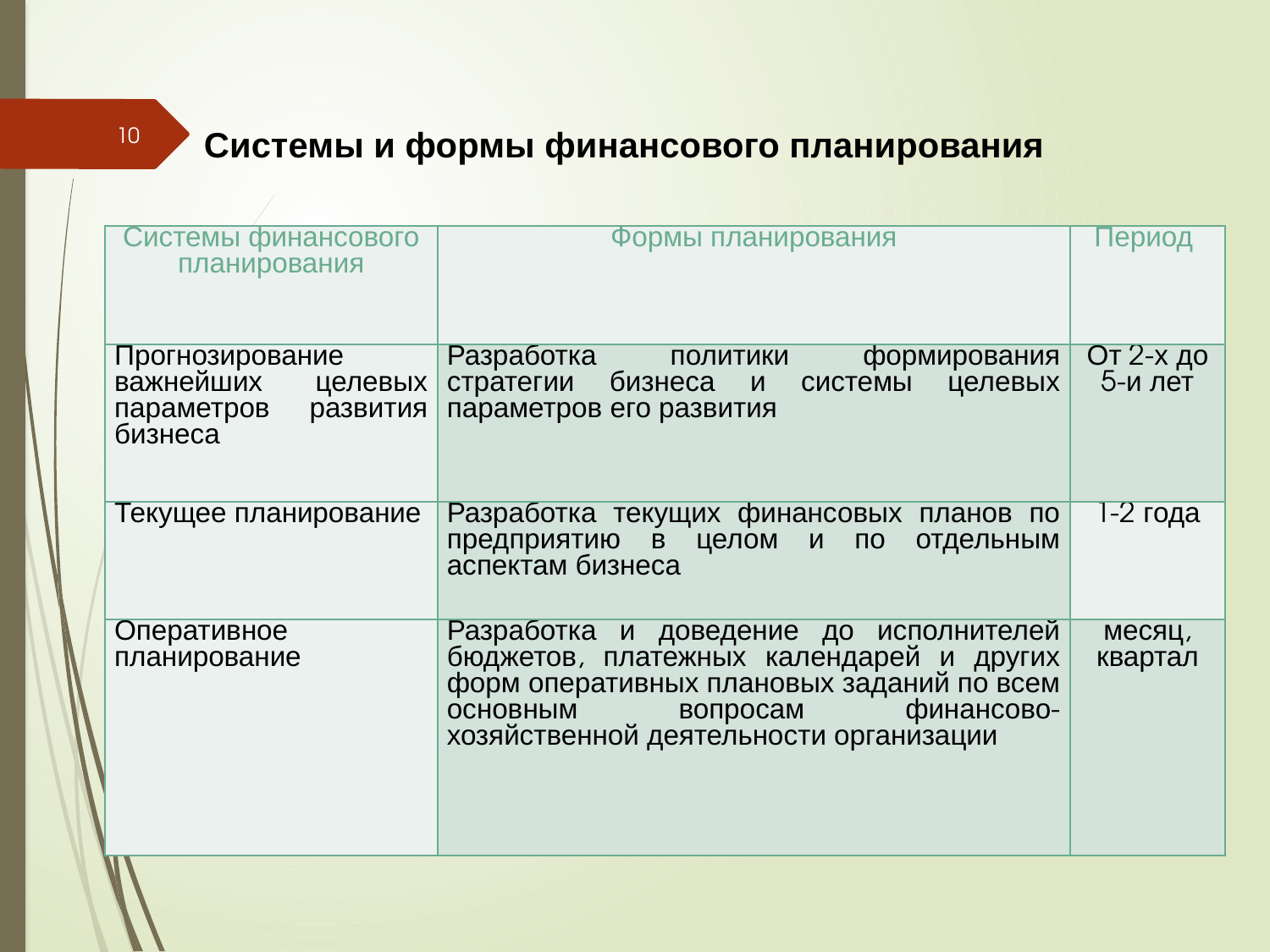

10
Системы и формы финансового планирования
| Системы финансового планирования | Формы планирования | Период |
| --- | --- | --- |
| Прогнозирование важнейших целевых параметров развития бизнеса | Разработка политики формирования стратегии бизнеса и системы целевых параметров его развития | От 2-х до 5-и лет |
| Текущее планирование | Разработка текущих финансовых планов по предприятию в целом и по отдельным аспектам бизнеса | 1-2 года |
| Оперативное планирование | Разработка и доведение до исполнителей бюджетов, платежных календарей и других форм оперативных плановых заданий по всем основным вопросам финансово-хозяйственной деятельности организации | месяц, квартал |